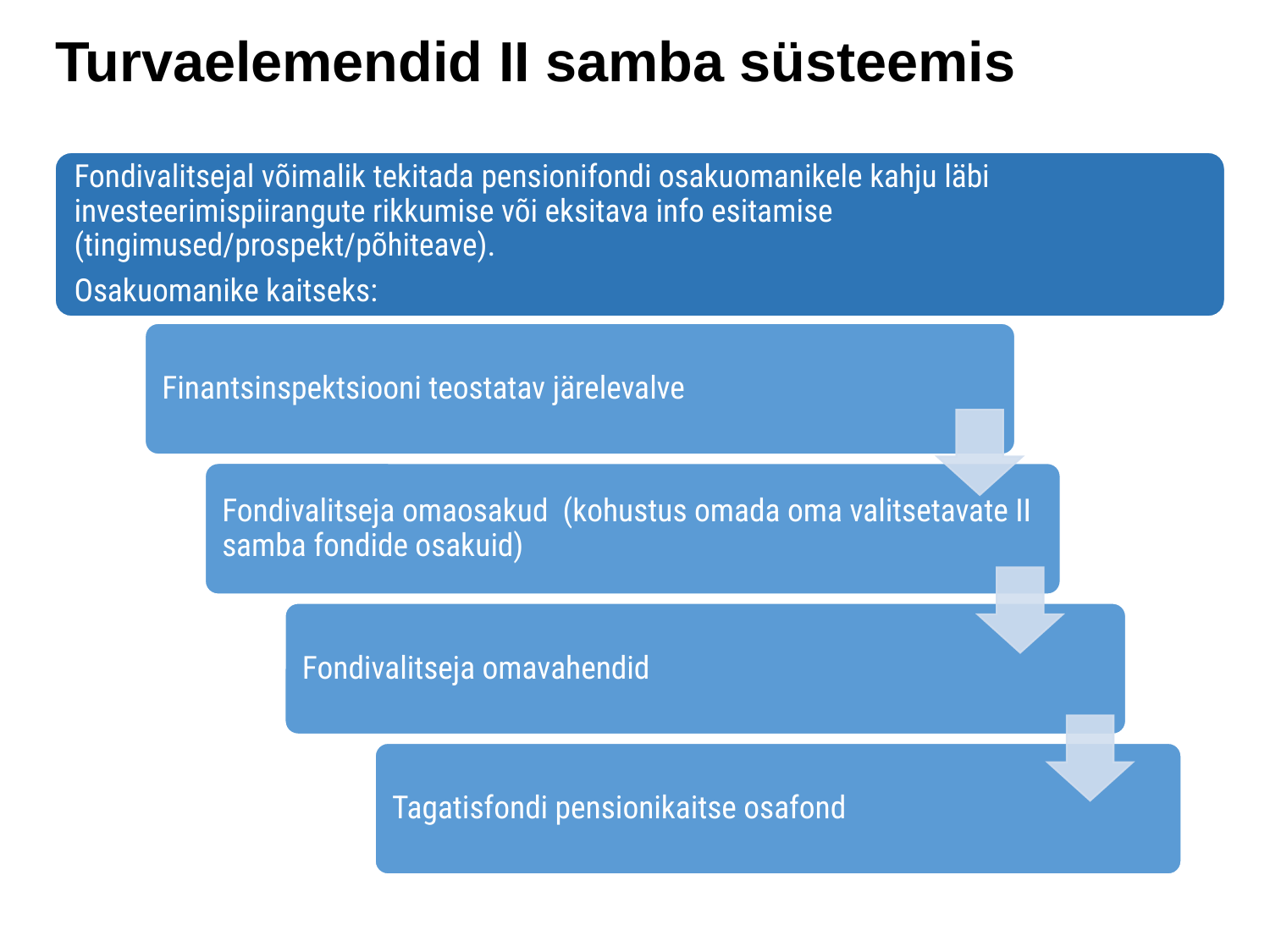

# Turvaelemendid II samba süsteemis
Fondivalitsejal võimalik tekitada pensionifondi osakuomanikele kahju läbi investeerimispiirangute rikkumise või eksitava info esitamise (tingimused/prospekt/põhiteave).
Osakuomanike kaitseks:
Finantsinspektsiooni teostatav järelevalve
Fondivalitseja omaosakud  (kohustus omada oma valitsetavate II samba fondide osakuid)
Fondivalitseja omavahendid
Tagatisfondi pensionikaitse osafond